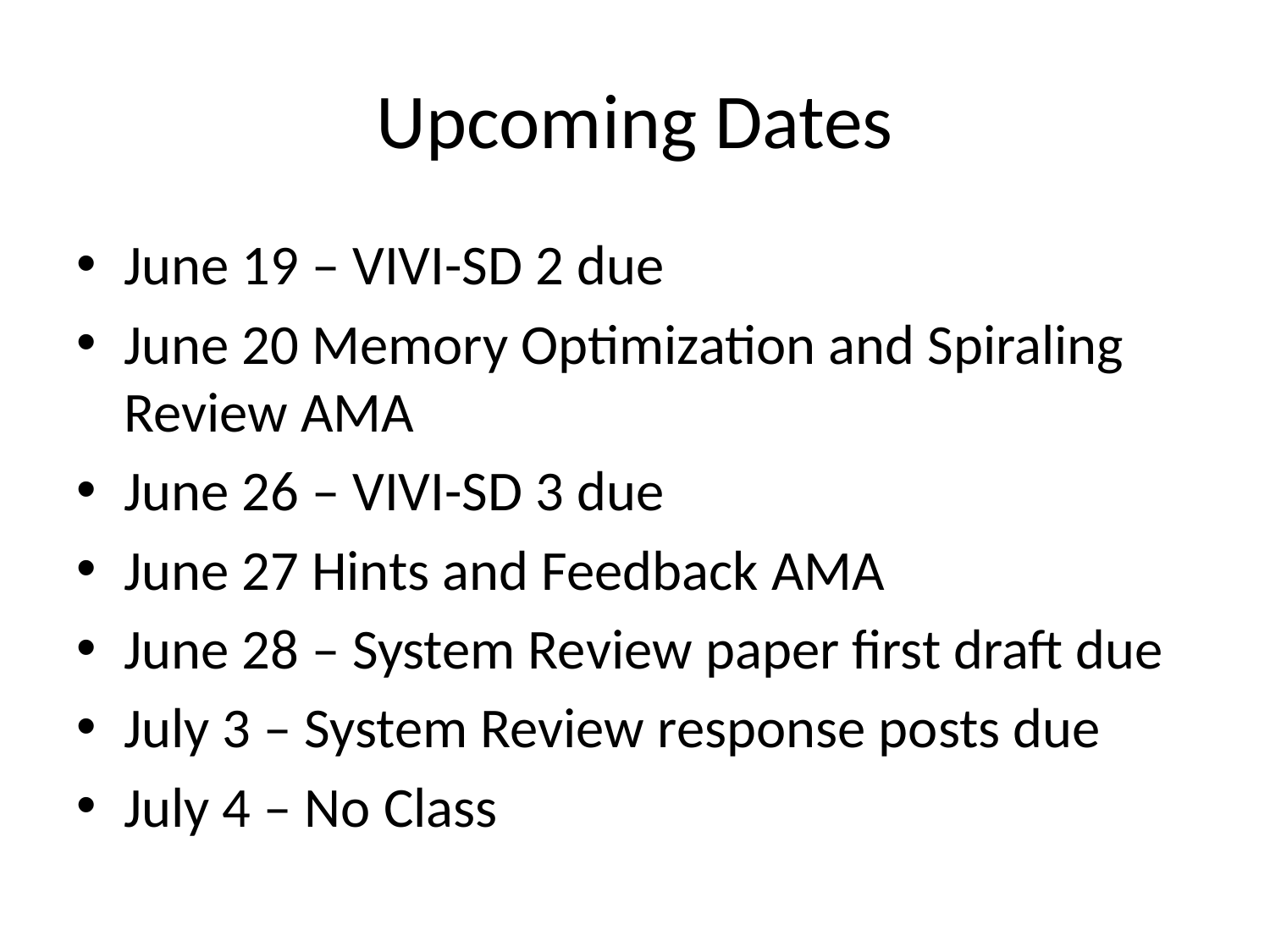

# Upcoming Dates
June 19 – VIVI-SD 2 due
June 20 Memory Optimization and Spiraling Review AMA
June 26 – VIVI-SD 3 due
June 27 Hints and Feedback AMA
June 28 – System Review paper first draft due
July 3 – System Review response posts due
July 4 – No Class